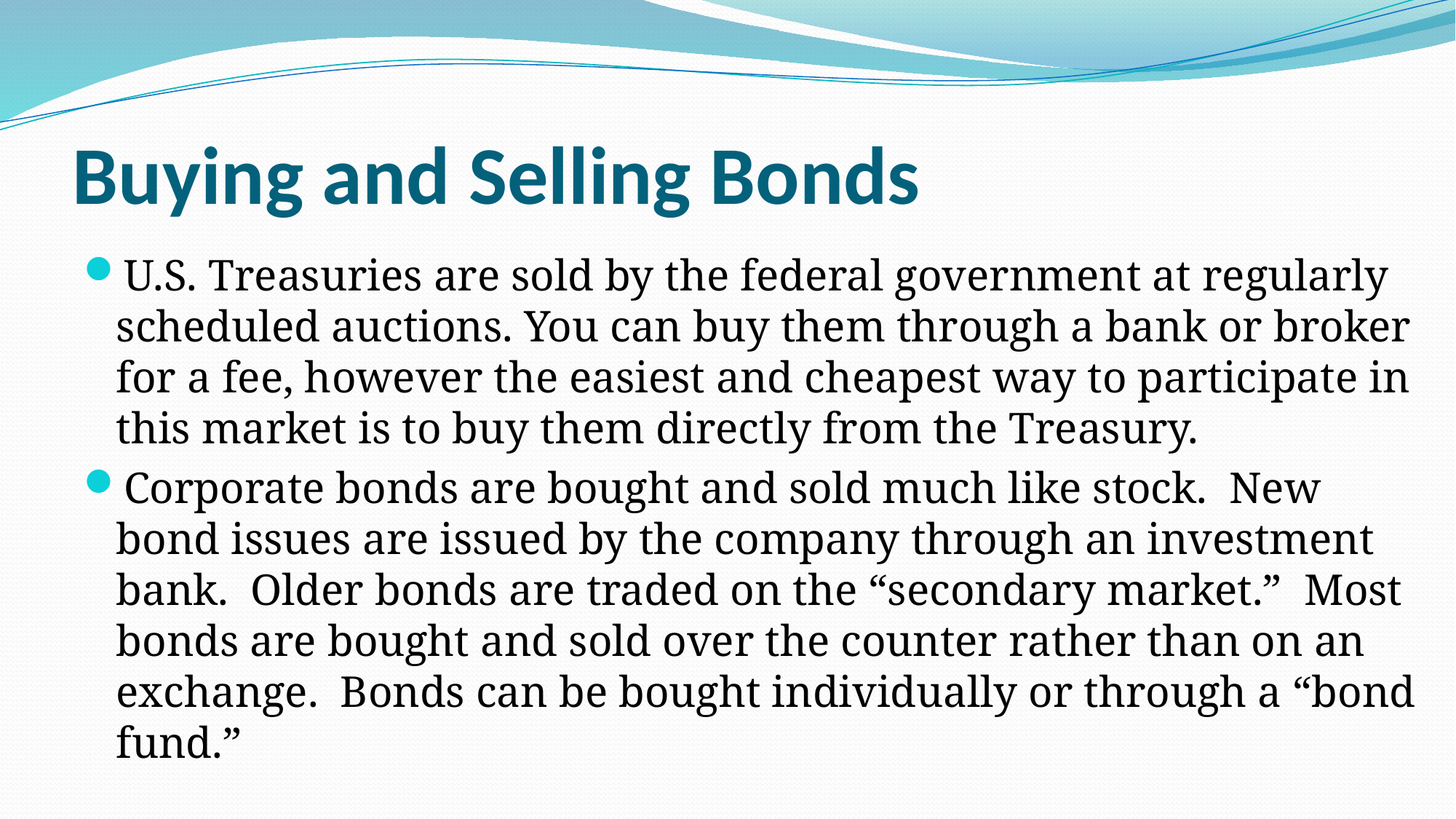

# Buying and Selling Bonds
U.S. Treasuries are sold by the federal government at regularly scheduled auctions. You can buy them through a bank or broker for a fee, however the easiest and cheapest way to participate in this market is to buy them directly from the Treasury.
Corporate bonds are bought and sold much like stock.  New bond issues are issued by the company through an investment bank.  Older bonds are traded on the “secondary market.”  Most bonds are bought and sold over the counter rather than on an exchange.  Bonds can be bought individually or through a “bond fund.”